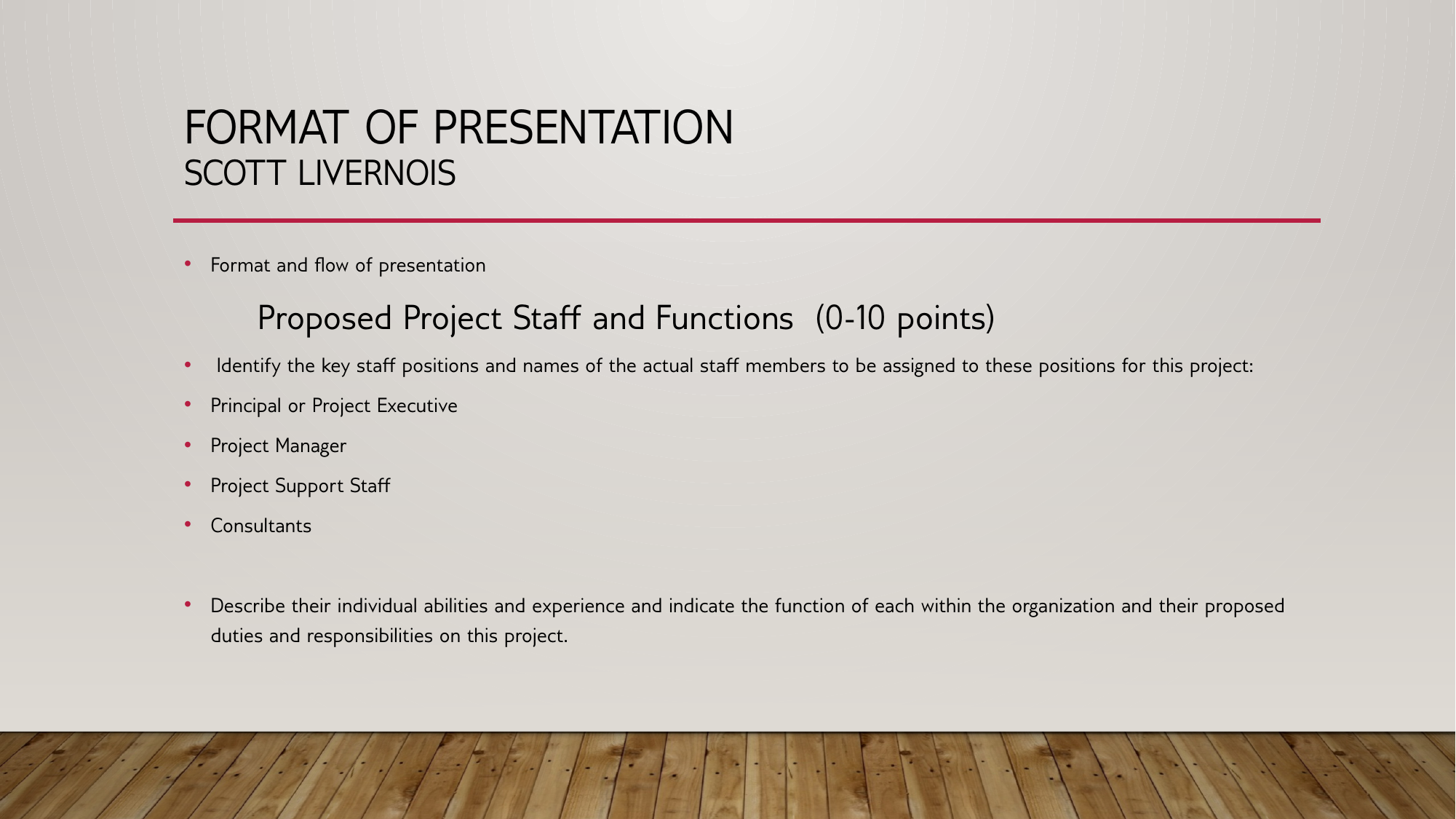

# Format of Presentation Scott Livernois
Format and flow of presentation
		Proposed Project Staff and Functions  (0-10 points)
 Identify the key staff positions and names of the actual staff members to be assigned to these positions for this project:
Principal or Project Executive
Project Manager
Project Support Staff
Consultants

Describe their individual abilities and experience and indicate the function of each within the organization and their proposed duties and responsibilities on this project.